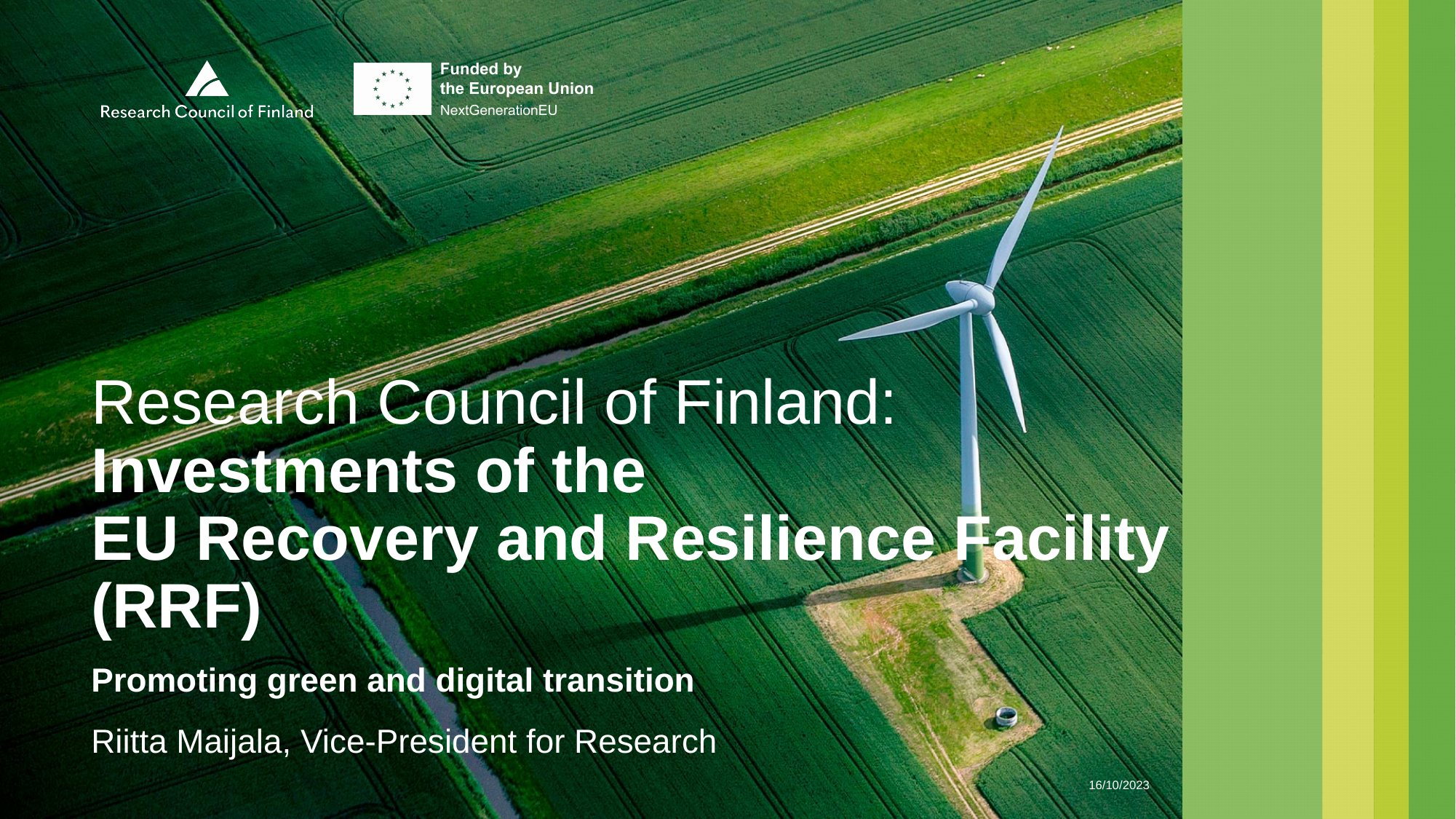

# Research Council of Finland: Investments of the EU Recovery and Resilience Facility (RRF)
Promoting green and digital transition
Riitta Maijala, Vice-President for Research
16/10/2023